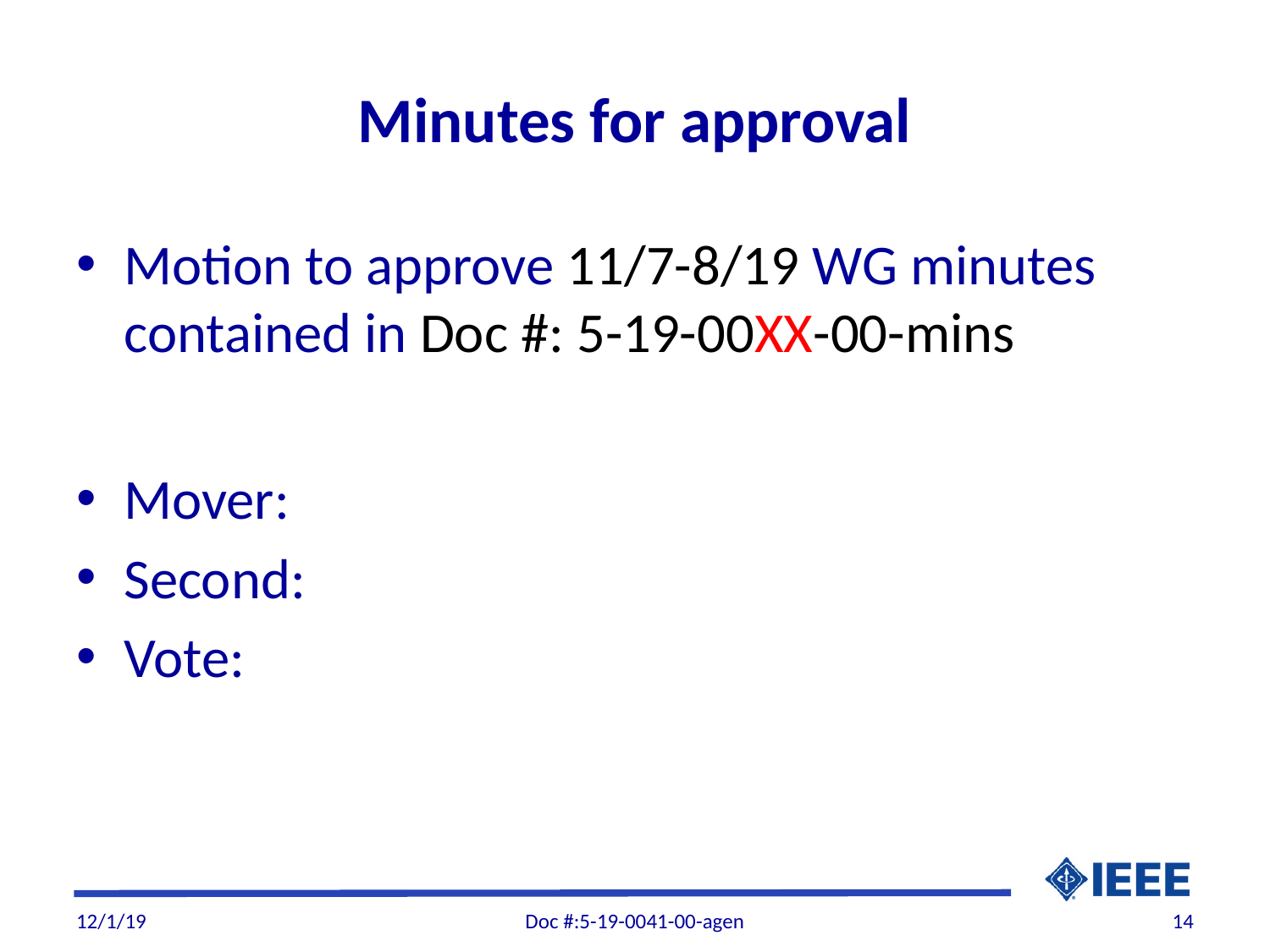

# Minutes for approval
Motion to approve 11/7-8/19 WG minutes contained in Doc #: 5-19-00XX-00-mins

Mover:
Second:
Vote:

12/1/19
Doc #:5-19-0041-00-agen
14